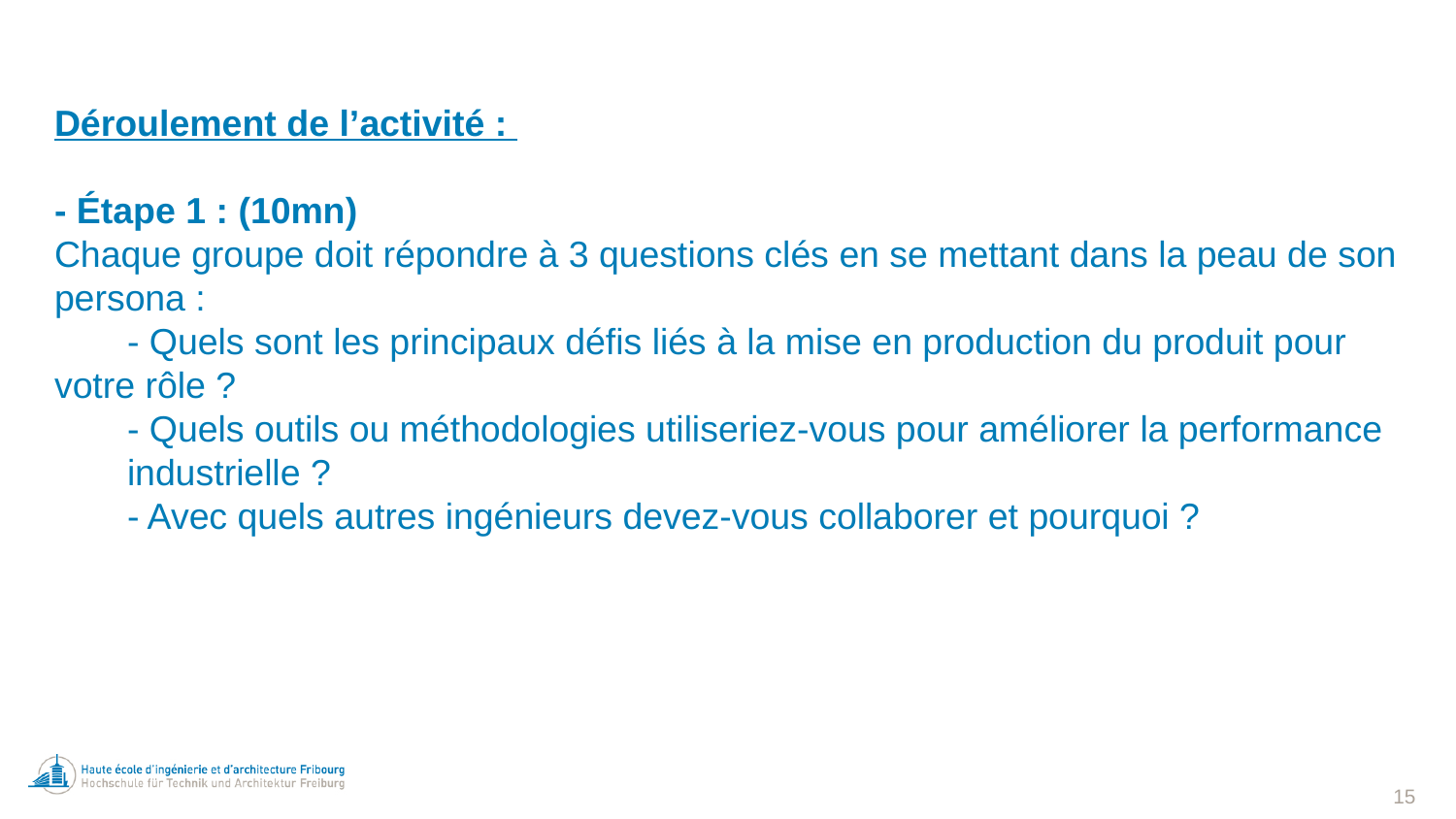

# Déroulement de l’activité : - Étape 1 : (10mn) Chaque groupe doit répondre à 3 questions clés en se mettant dans la peau de son persona : - Quels sont les principaux défis liés à la mise en production du produit pour 	votre rôle ? - Quels outils ou méthodologies utiliseriez-vous pour améliorer la performance 	industrielle ? - Avec quels autres ingénieurs devez-vous collaborer et pourquoi ?
15